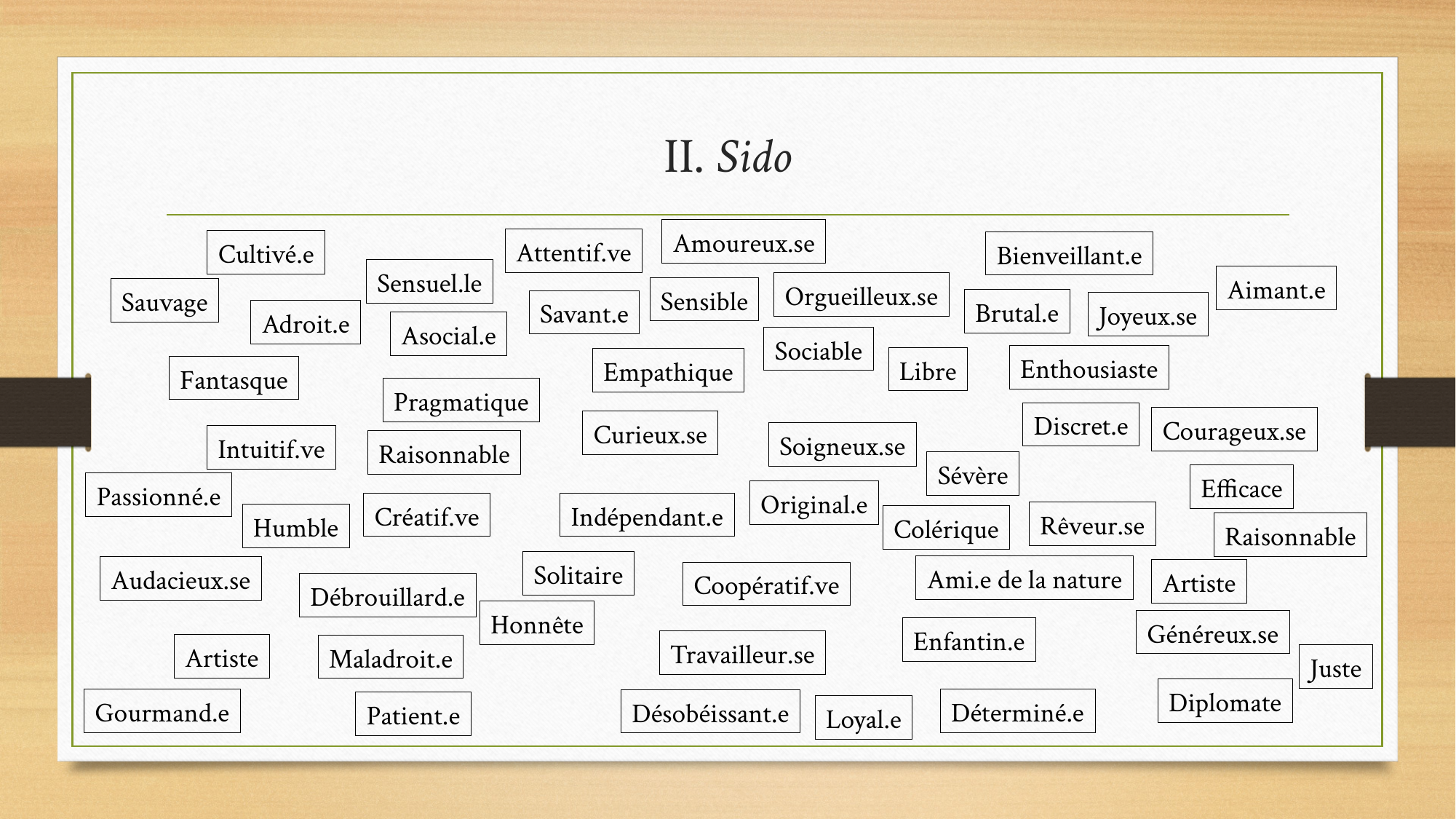

# II. Sido
Amoureux.se
Attentif.ve
Cultivé.e
Bienveillant.e
Sensuel.le
Aimant.e
Orgueilleux.se
Sensible
Sauvage
Brutal.e
Savant.e
Joyeux.se
Adroit.e
Asocial.e
Sociable
Enthousiaste
Libre
Empathique
Fantasque
Pragmatique
Discret.e
Courageux.se
Curieux.se
Soigneux.se
Intuitif.ve
Raisonnable
Sévère
Efficace

Passionné.e
Original.e
Créatif.ve
Indépendant.e
Rêveur.se
Humble
Colérique
Raisonnable
Solitaire
Ami.e de la nature
Audacieux.se
Artiste
Coopératif.ve
Débrouillard.e
Honnête
Généreux.se
Enfantin.e
Travailleur.se
Artiste
Maladroit.e
Juste
Diplomate
Gourmand.e
Déterminé.e
Désobéissant.e
Patient.e
Loyal.e